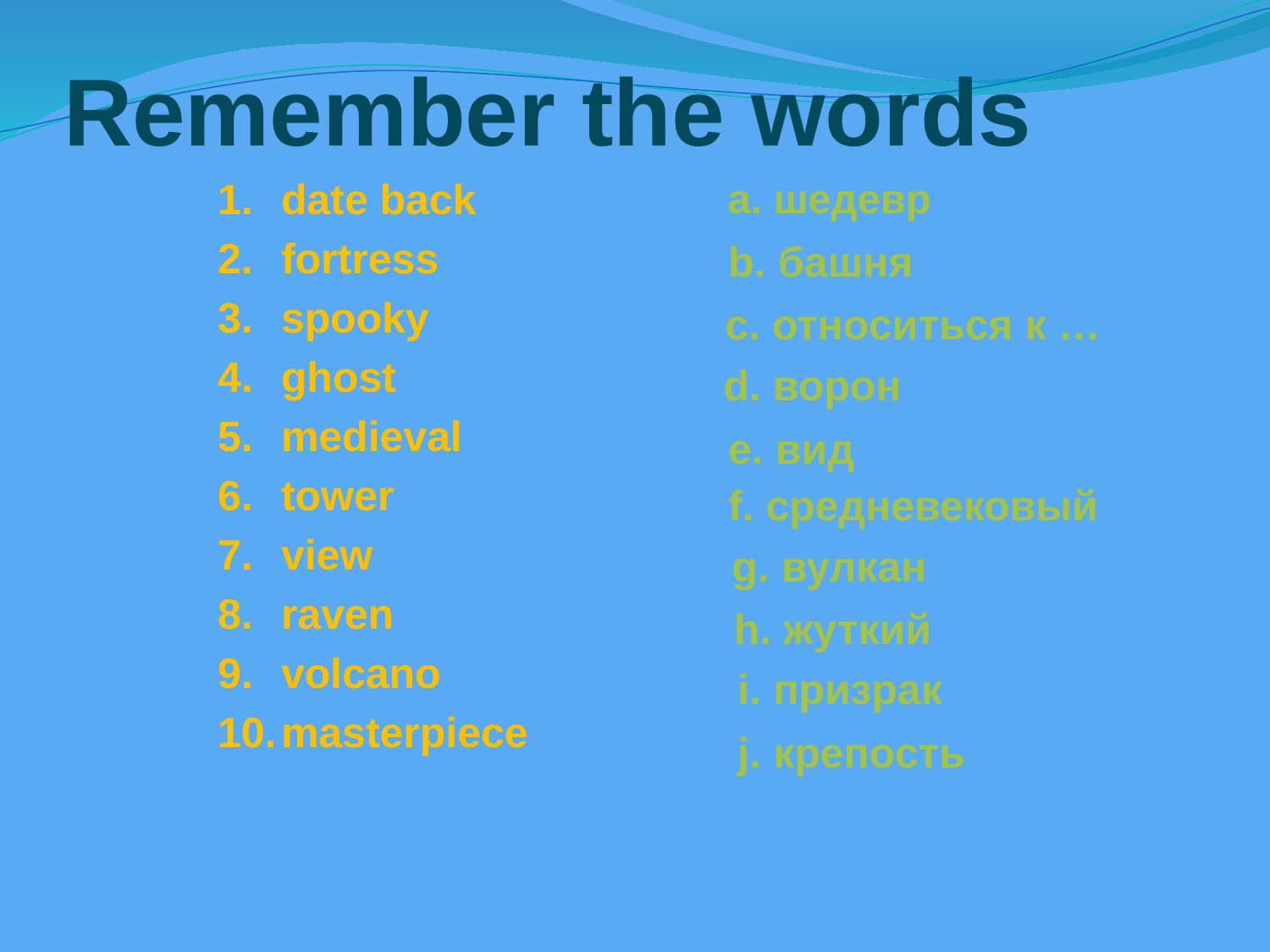

# Remember the words
date back
fortress
spooky
ghost
medieval
tower
view
raven
volcano
masterpiece
a. шедевр
b. башня
c. относиться к …
d. ворон
e. вид
f. средневековый
g. вулкан
h. жуткий
i. призрак
j. крепость